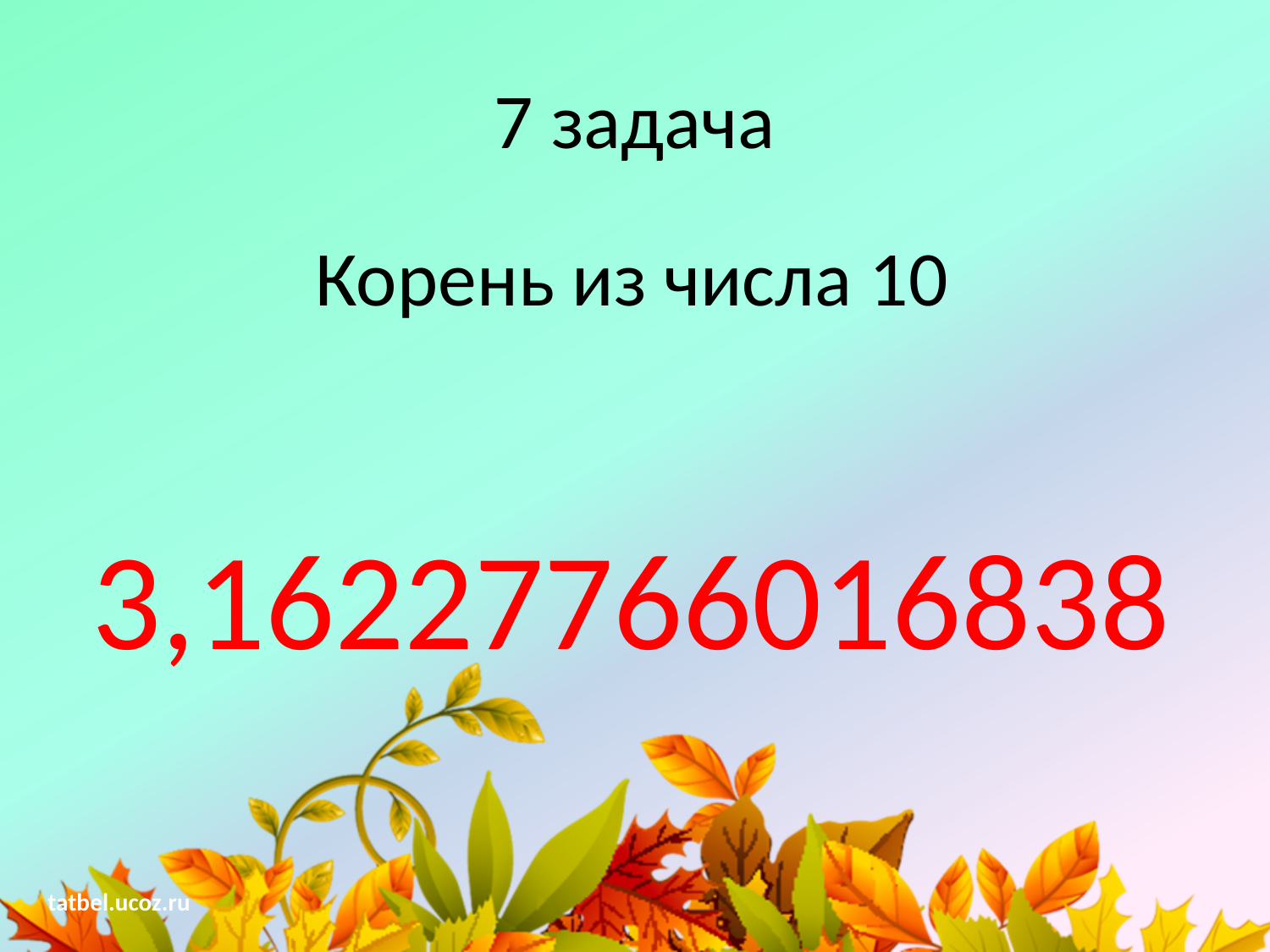

# 7 задача
Корень из числа 10

3,16227766016838